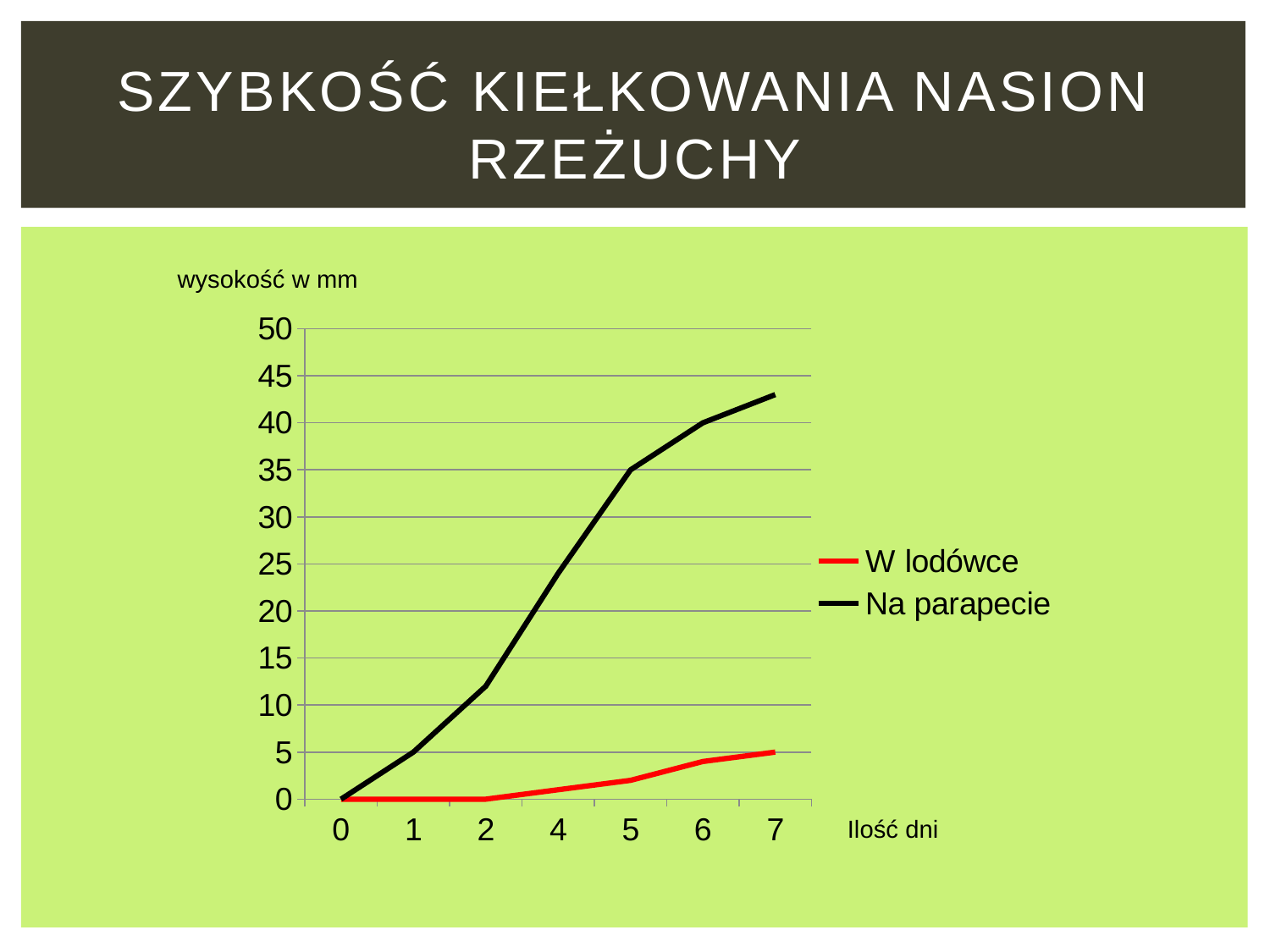

# Szybkość kiełkowania nasion rzeżuchy
wysokość w mm

### Chart

| Category | W lodówce | Na parapecie |
|---|---|---|
| 0 | 0.0 | 0.0 |
| 1 | 0.0 | 5.0 |
| 2 | 0.0 | 12.0 |
| 4 | 1.0 | 24.0 |
| 5 | 2.0 | 35.0 |
| 6 | 4.0 | 40.0 |
| 7 | 5.0 | 43.0 |
Ilość dni